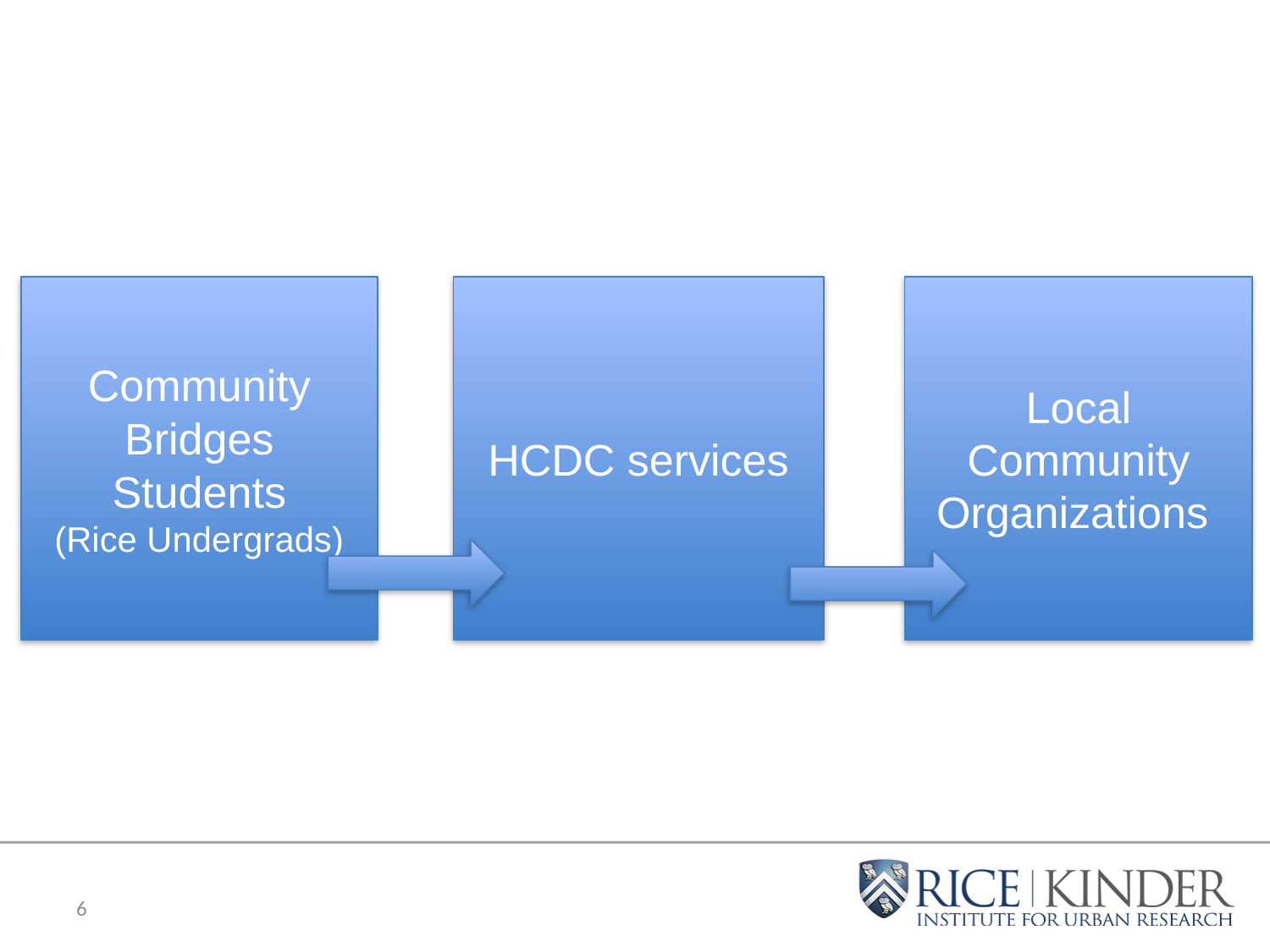

Community Bridges Students
(Rice Undergrads)
HCDC services
Local Community Organizations